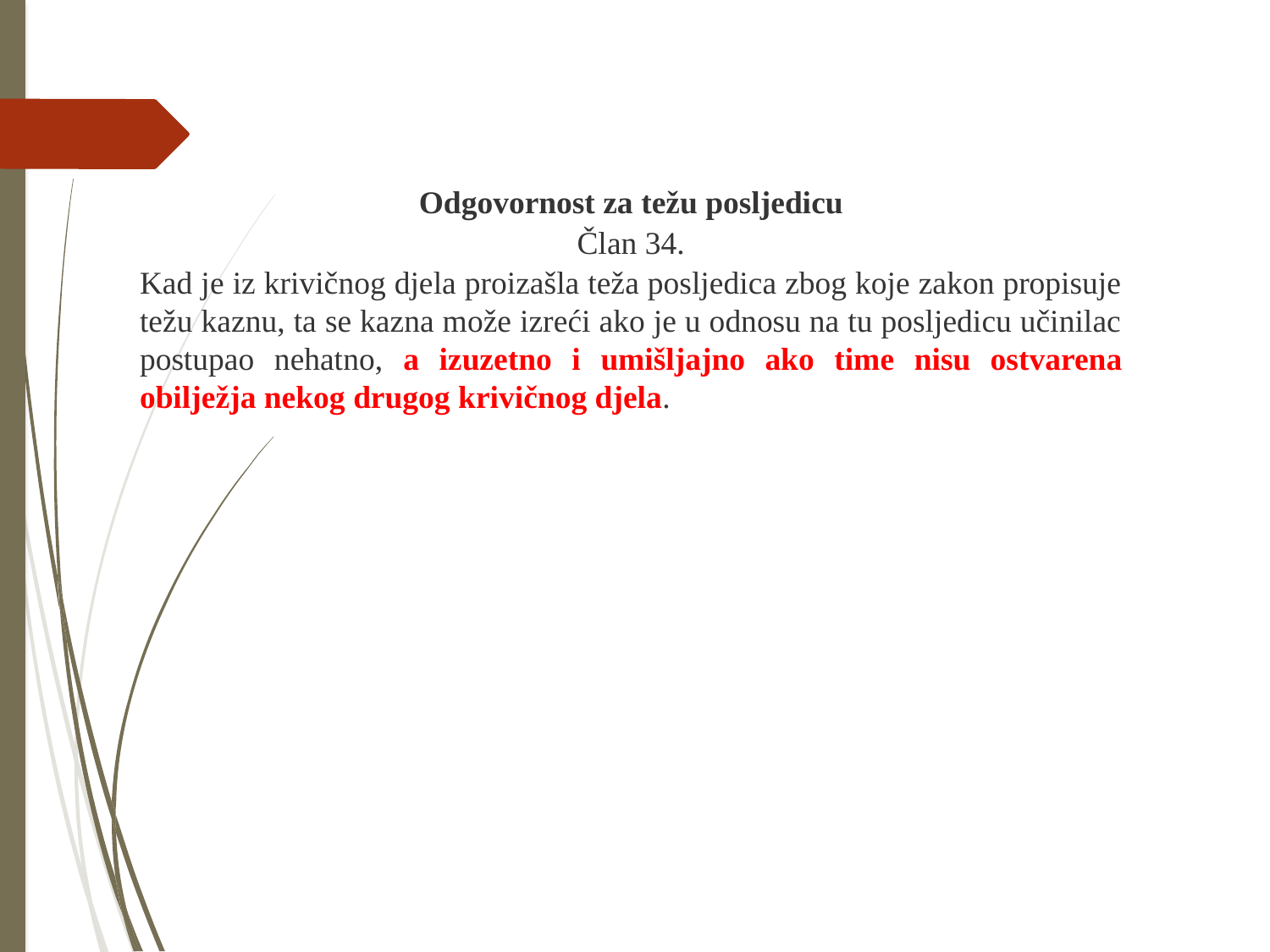

Odgovornost za težu posljedicu
Član 34.
Kad je iz krivičnog djela proizašla teža posljedica zbog koje zakon propisuje težu kaznu, ta se kazna može izreći ako je u odnosu na tu posljedicu učinilac postupao nehatno, a izuzetno i umišljajno ako time nisu ostvarena obilježja nekog drugog krivičnog djela.